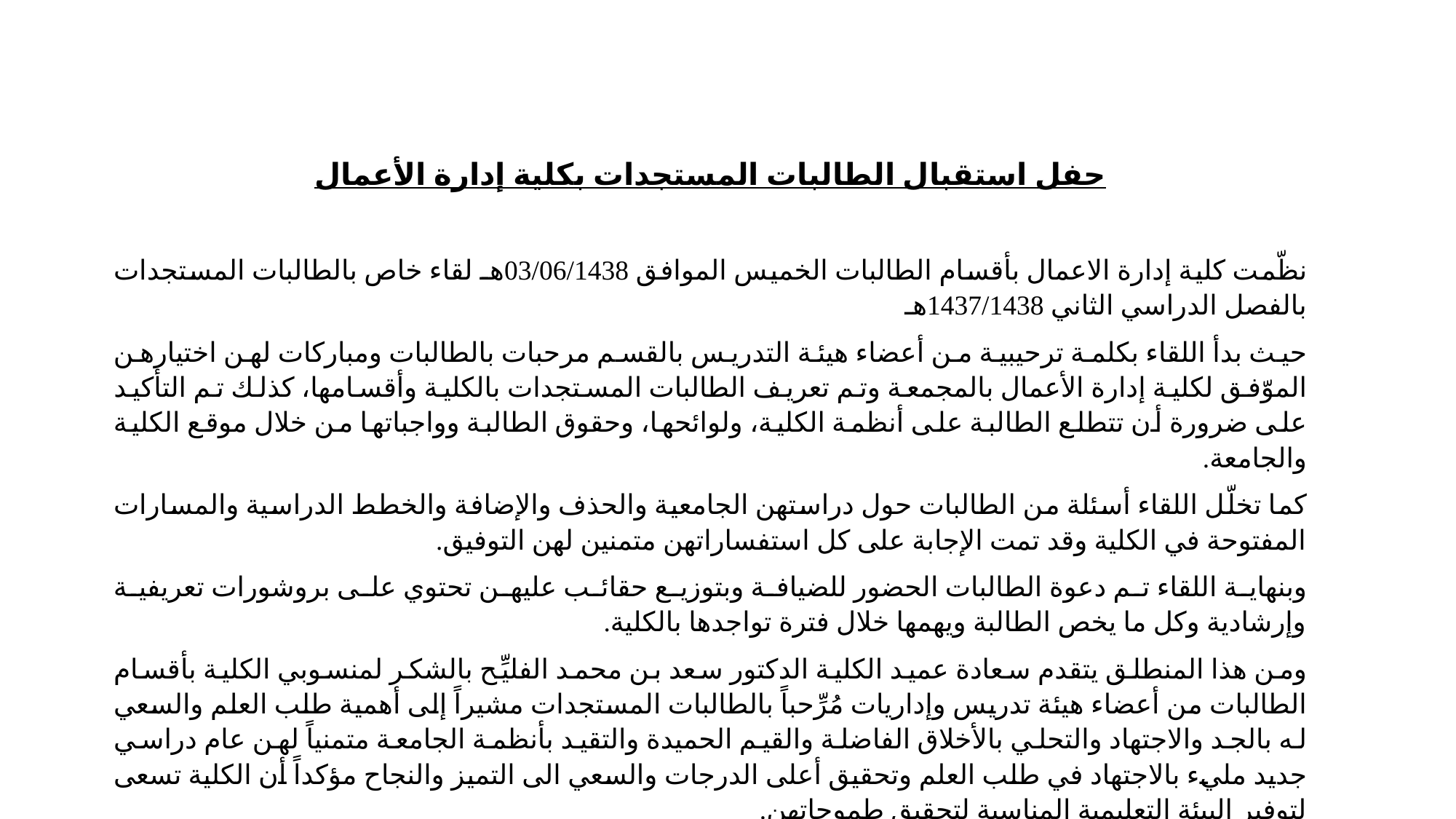

حفل استقبال الطالبات المستجدات بكلية إدارة الأعمال

نظّمت كلية إدارة الاعمال بأقسام الطالبات الخميس الموافق 03/06/1438هـ لقاء خاص بالطالبات المستجدات بالفصل الدراسي الثاني 1437/1438هـ
حيث بدأ اللقاء بكلمة ترحيبية من أعضاء هيئة التدريس بالقسم مرحبات بالطالبات ومباركات لهن اختيارهن الموّفق لكلية إدارة الأعمال بالمجمعة وتم تعريف الطالبات المستجدات بالكلية وأقسامها، كذلك تم التأكيد على ضرورة أن تتطلع الطالبة على أنظمة الكلية، ولوائحها، وحقوق الطالبة وواجباتها من خلال موقع الكلية والجامعة.
كما تخلّل اللقاء أسئلة من الطالبات حول دراستهن الجامعية والحذف والإضافة والخطط الدراسية والمسارات المفتوحة في الكلية وقد تمت الإجابة على كل استفساراتهن متمنين لهن التوفيق.
وبنهاية اللقاء تم دعوة الطالبات الحضور للضيافة وبتوزيع حقائب عليهن تحتوي على بروشورات تعريفية وإرشادية وكل ما يخص الطالبة ويهمها خلال فترة تواجدها بالكلية.
ومن هذا المنطلق يتقدم سعادة عميد الكلية الدكتور سعد بن محمد الفليِّح بالشكر لمنسوبي الكلية بأقسام الطالبات من أعضاء هيئة تدريس وإداريات مُرِّحباً بالطالبات المستجدات مشيراً إلى أهمية طلب العلم والسعي له بالجد والاجتهاد والتحلي بالأخلاق الفاضلة والقيم الحميدة والتقيد بأنظمة الجامعة متمنياً لهن عام دراسي جديد مليء بالاجتهاد في طلب العلم وتحقيق أعلى الدرجات والسعي الى التميز والنجاح مؤكداً أن الكلية تسعى لتوفير البيئة التعليمية المناسبة لتحقيق طموحاتهن.